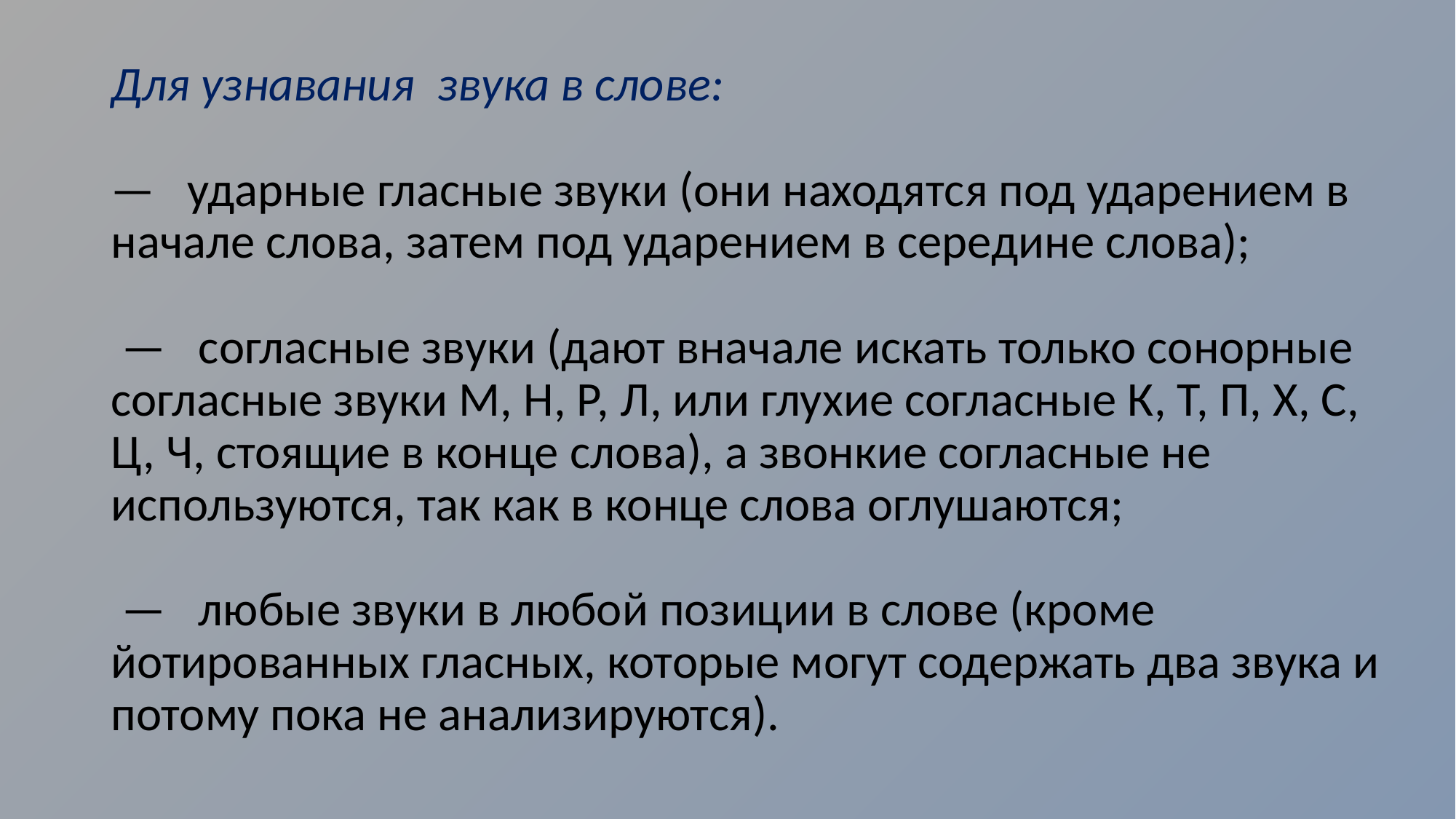

# Для узнавания  звука в слове: —   ударные гласные звуки (они находятся под ударением в начале слова, затем под ударением в середине слова);  —   согласные звуки (дают вначале искать только сонорные согласные звуки М, Н, Р, Л, или глухие согласные К, Т, П, X, С, Ц, Ч, стоящие в конце слова), а звонкие согласные не используются, так как в конце слова оглушаются;  —   любые звуки в любой позиции в слове (кроме йотированных гласных, которые могут содержать два звука и потому пока не анализируются).